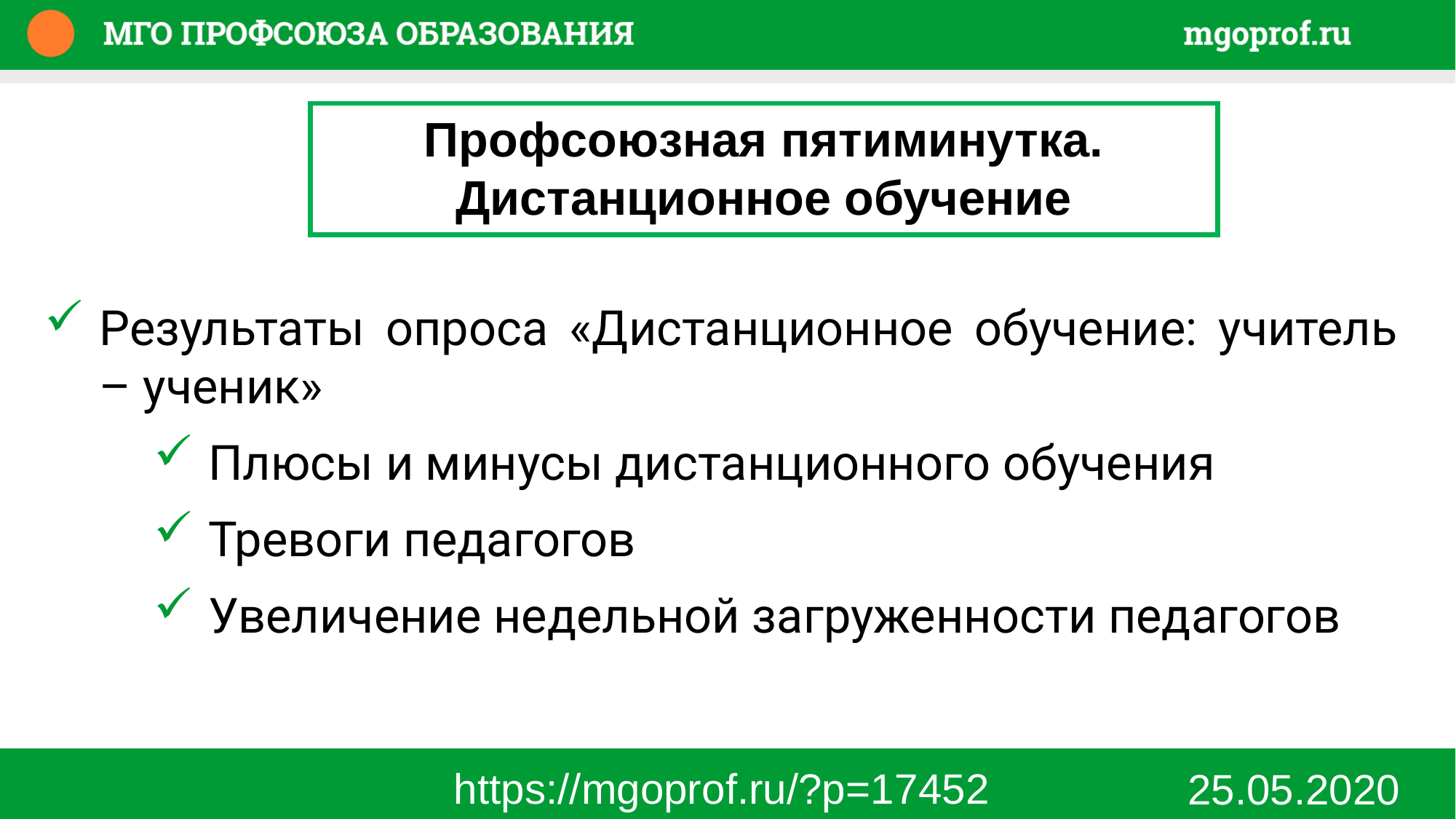

Профсоюзная пятиминутка. Дистанционное обучение
Результаты опроса «Дистанционное обучение: учитель – ученик»
Плюсы и минусы дистанционного обучения
Тревоги педагогов
Увеличение недельной загруженности педагогов
https://mgoprof.ru/?p=17452
25.05.2020